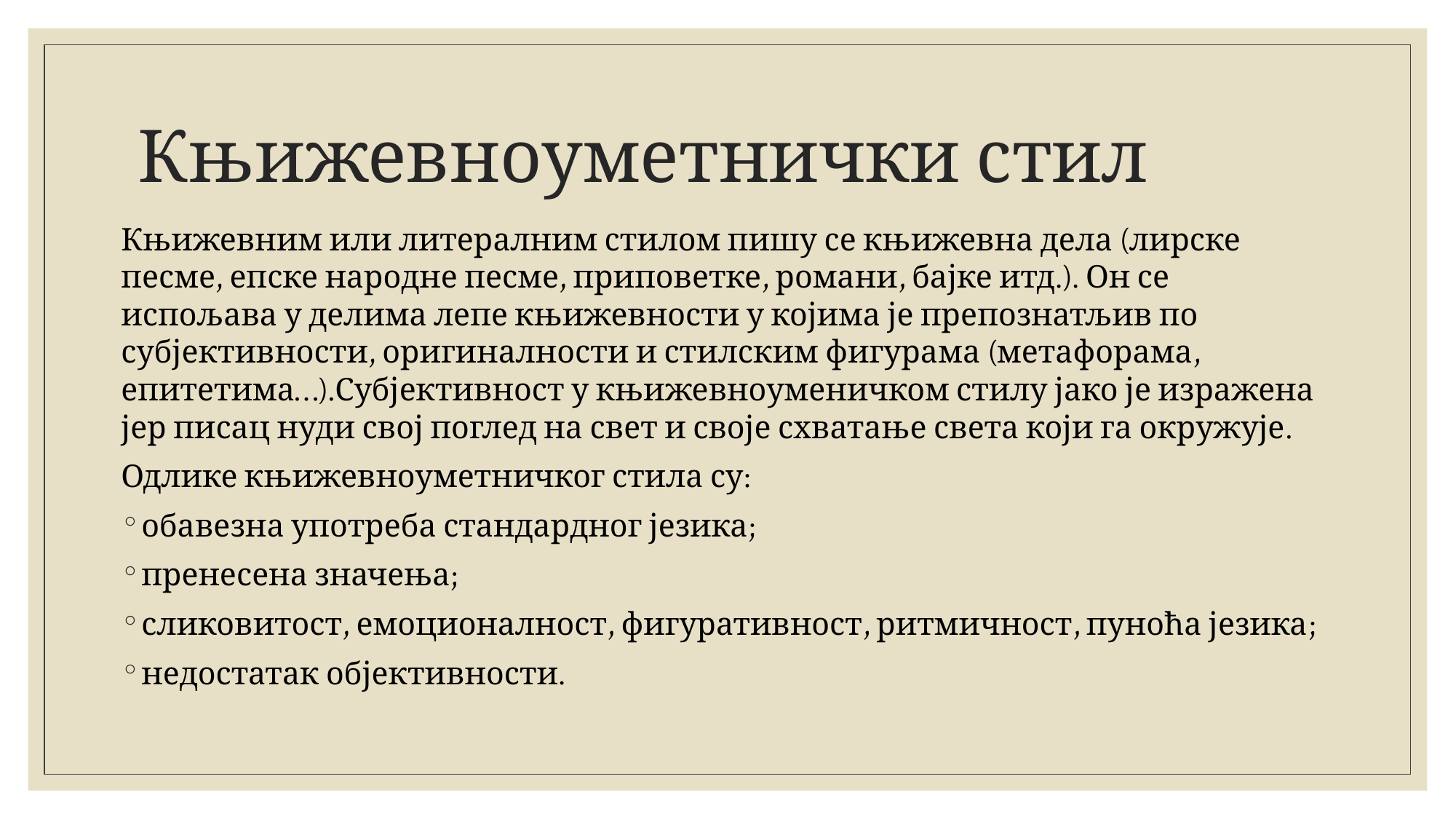

# Књижевноуметнички стил
Књижевним или литералним стилом пишу се књижевна дела (лирске песме, епске народне песме, приповетке, романи, бајке итд.). Он се испољава у делима лепе књижевности у којима је препознатљив по субјективности, оригиналности и стилским фигурама (метафорама, епитетима…).Субјективност у књижевноуменичком стилу јако је изражена јер писац нуди свој поглед на свет и своје схватање света који га окружује.
Одлике књижевноуметничког стила су:
обавезна употреба стандардног језика;
пренесена значења;
сликовитост, емоционалност, фигуративност, ритмичност, пуноћа језика;
недостатак објективности.